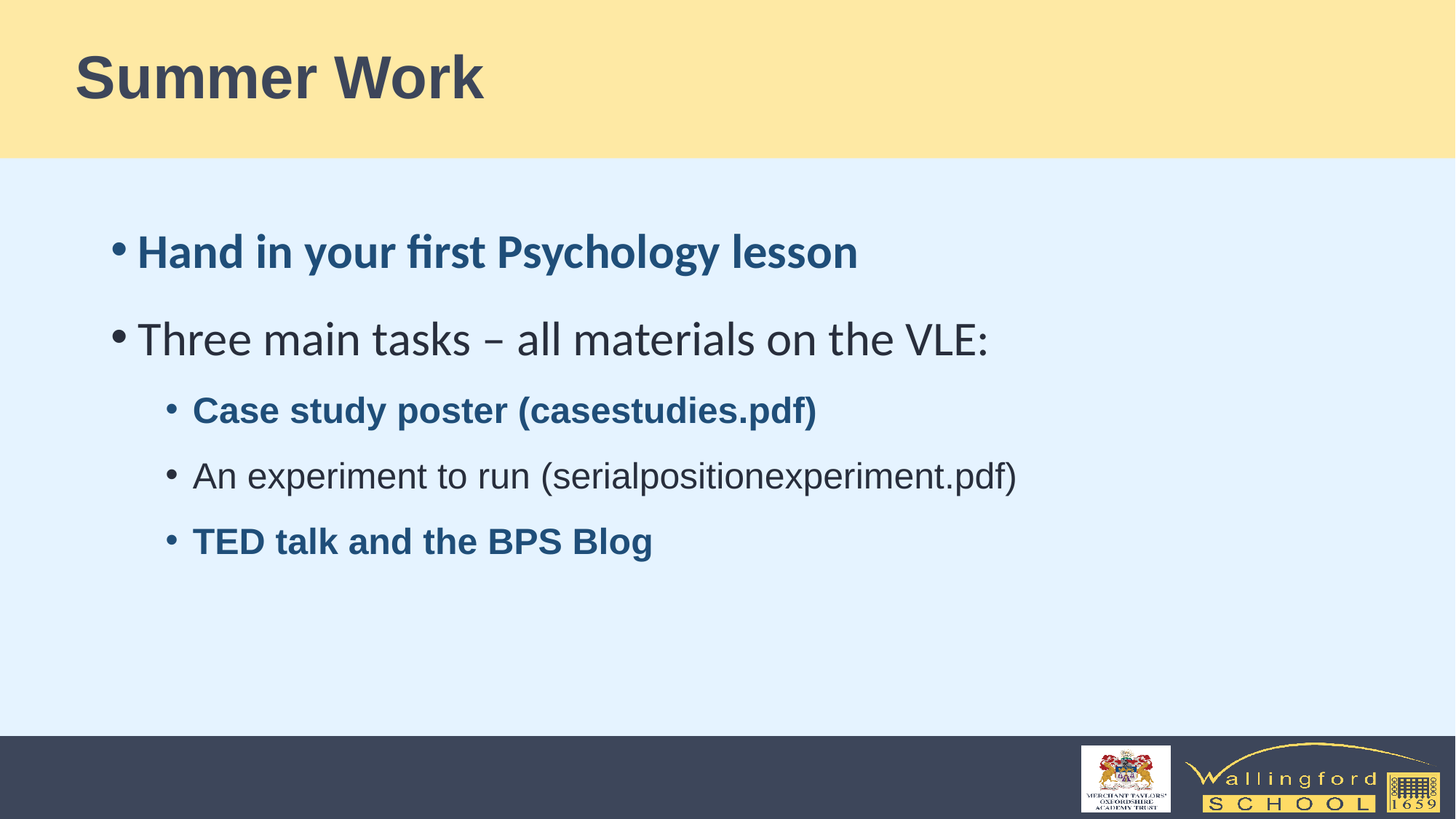

# Summer Work
Hand in your first Psychology lesson
Three main tasks – all materials on the VLE:
Case study poster (casestudies.pdf)
An experiment to run (serialpositionexperiment.pdf)
TED talk and the BPS Blog